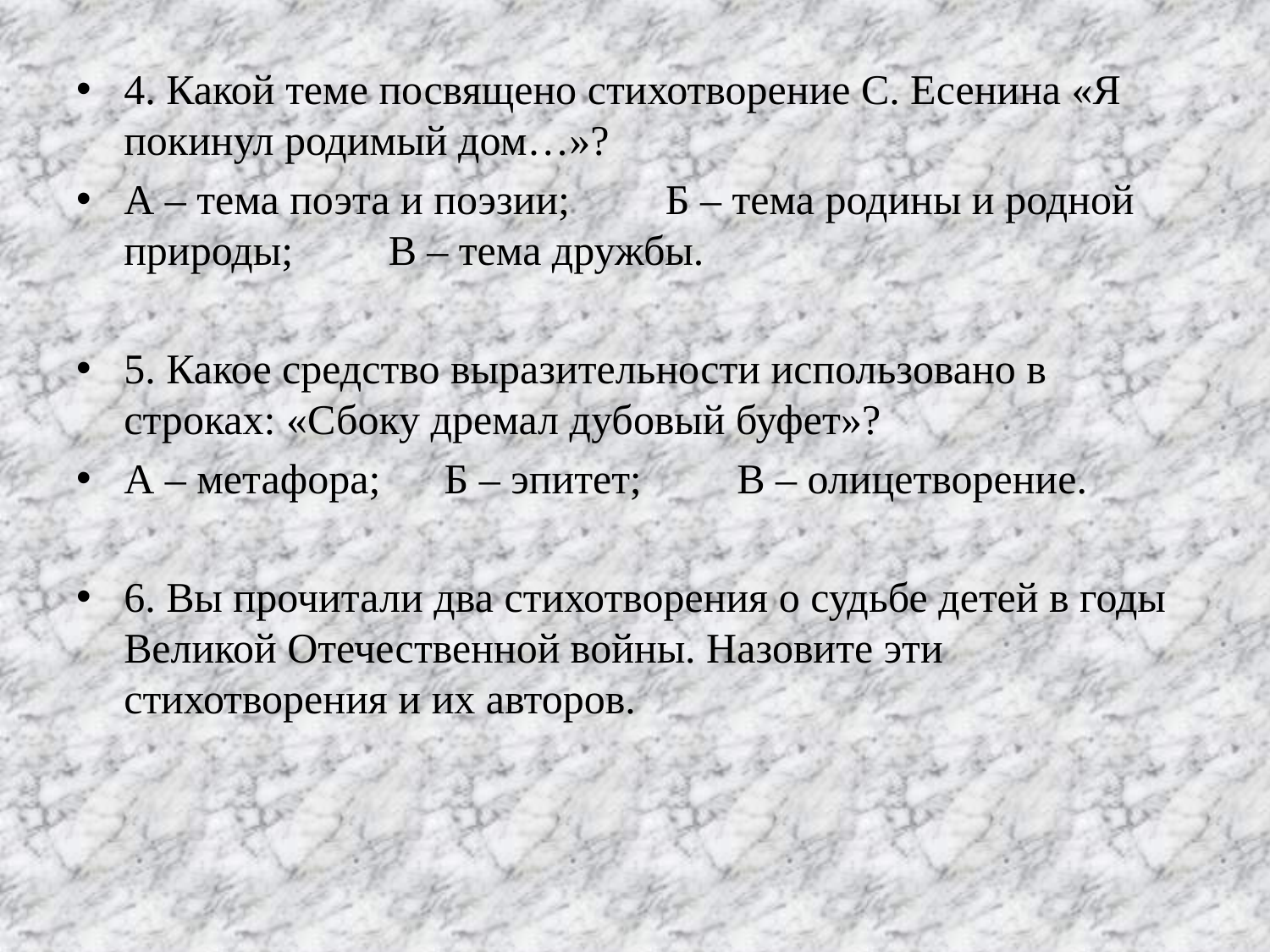

4. Какой теме посвящено стихотворение С. Есенина «Я покинул родимый дом…»?
А – тема поэта и поэзии;         Б – тема родины и родной природы;         В – тема дружбы.

5. Какое средство выразительности использовано в строках: «Сбоку дремал дубовый буфет»?
А – метафора;      Б – эпитет;         В – олицетворение.

6. Вы прочитали два стихотворения о судьбе детей в годы Великой Отечественной войны. Назовите эти стихотворения и их авторов.